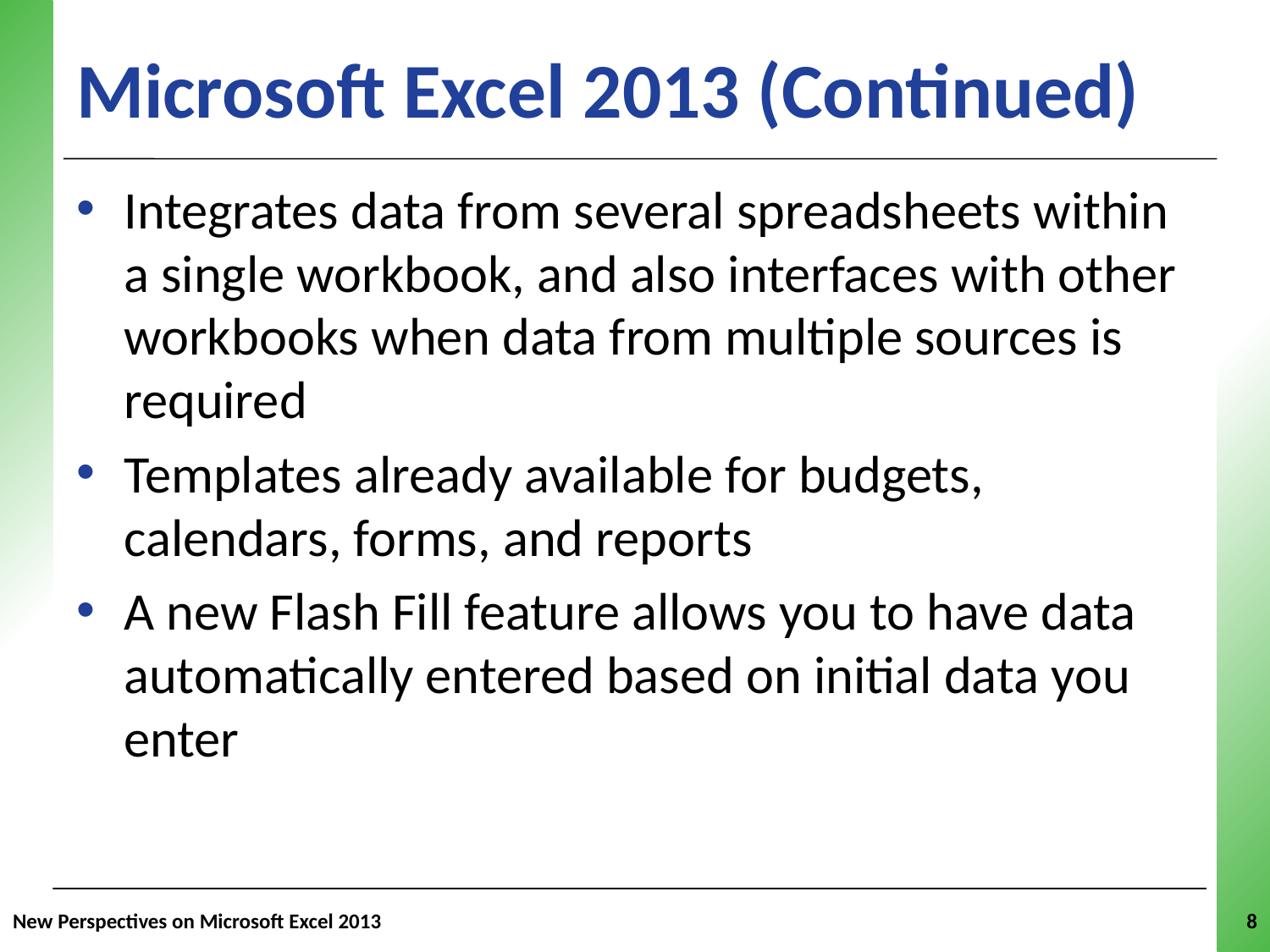

Microsoft Excel 2013 (Continued)
Integrates data from several spreadsheets within a single workbook, and also interfaces with other workbooks when data from multiple sources is required
Templates already available for budgets, calendars, forms, and reports
A new Flash Fill feature allows you to have data automatically entered based on initial data you enter
New Perspectives on Microsoft Excel 2013
8